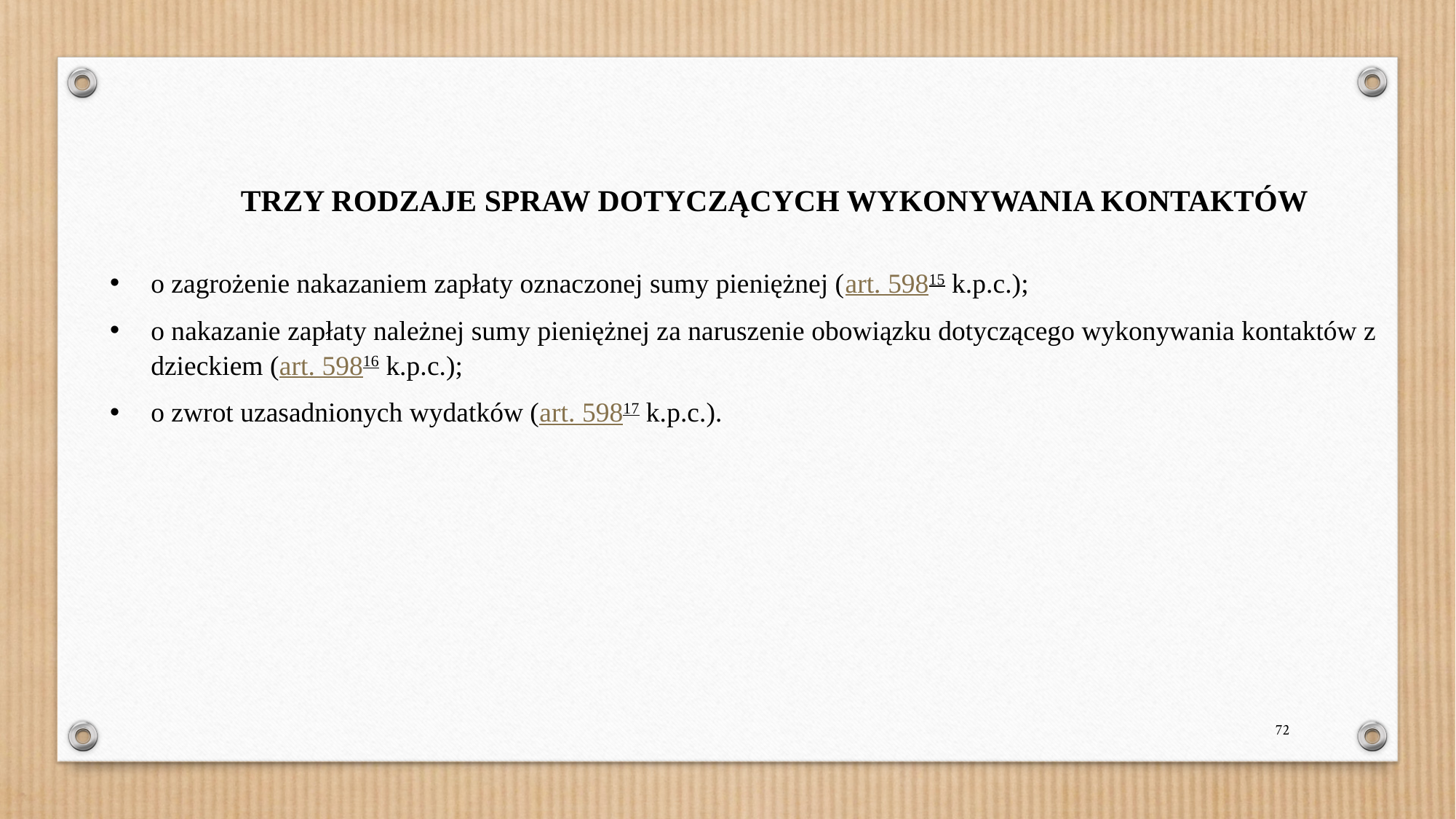

TRZY RODZAJE SPRAW DOTYCZĄCYCH WYKONYWANIA KONTAKTÓW

o zagrożenie nakazaniem zapłaty oznaczonej sumy pieniężnej (art. 59815 k.p.c.);
o nakazanie zapłaty należnej sumy pieniężnej za naruszenie obowiązku dotyczącego wykonywania kontaktów z dzieckiem (art. 59816 k.p.c.);
o zwrot uzasadnionych wydatków (art. 59817 k.p.c.).

72